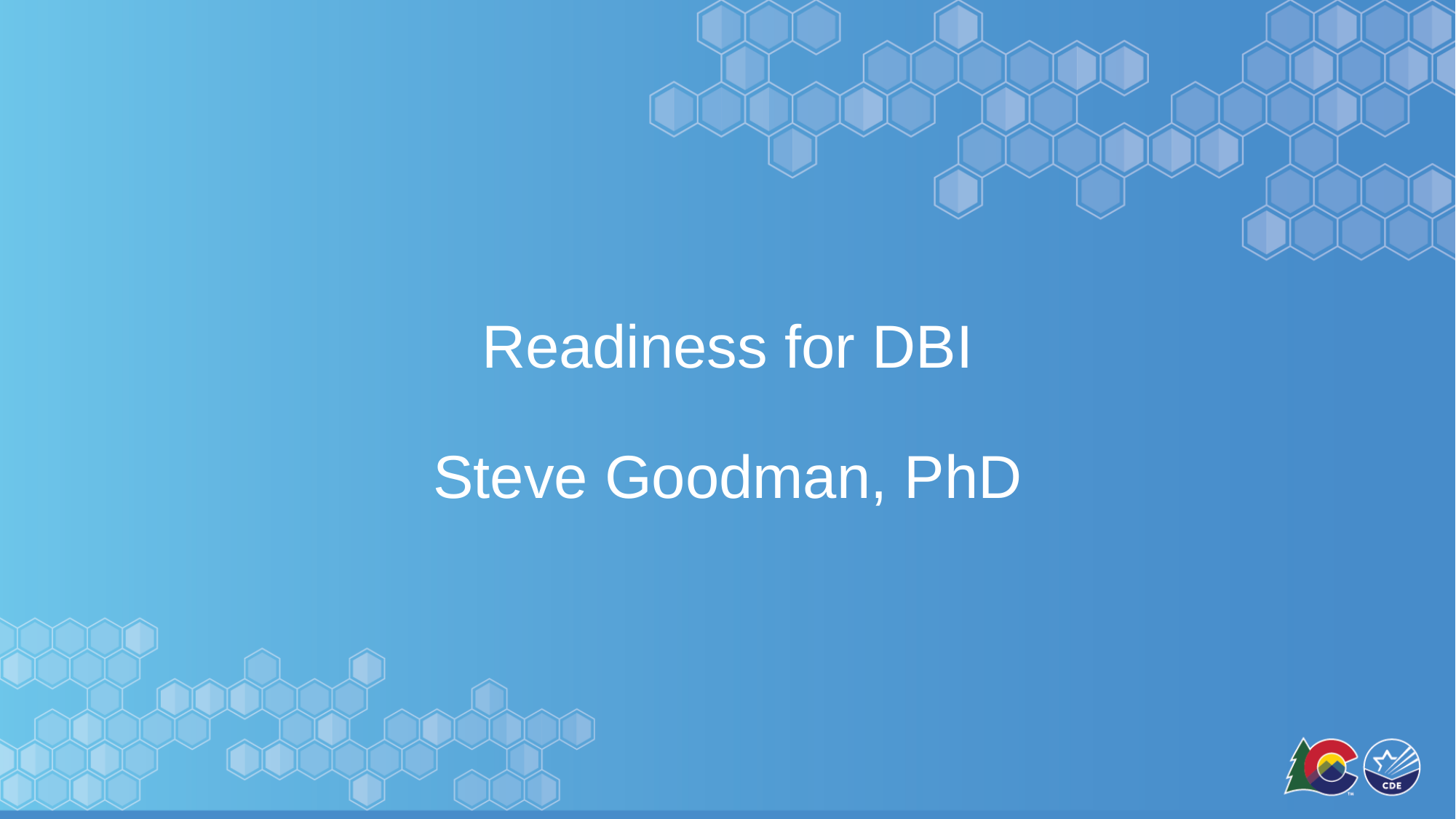

# Readiness for DBI Steve Goodman, PhD